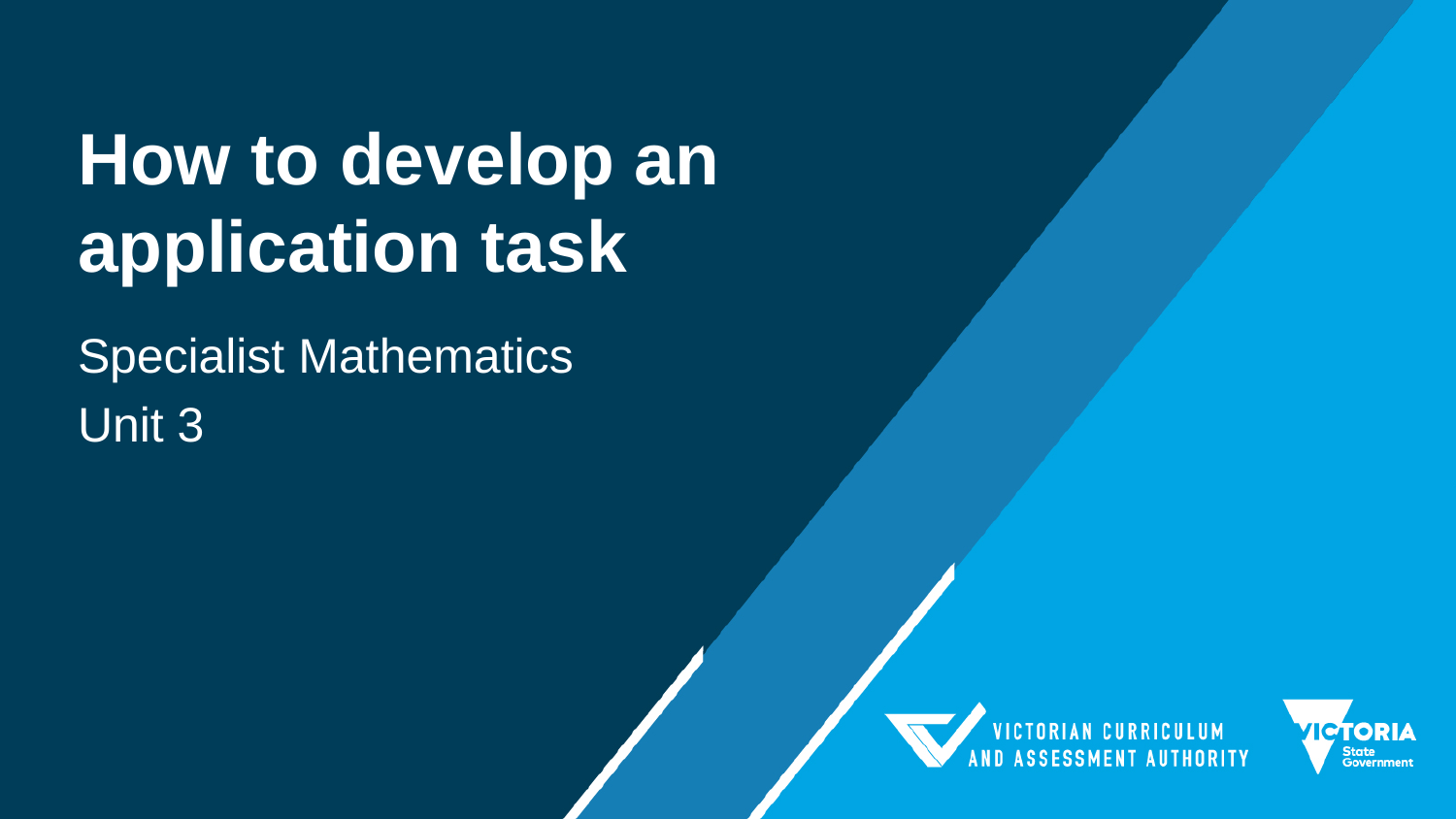

# How to develop an application task
Specialist Mathematics
Unit 3